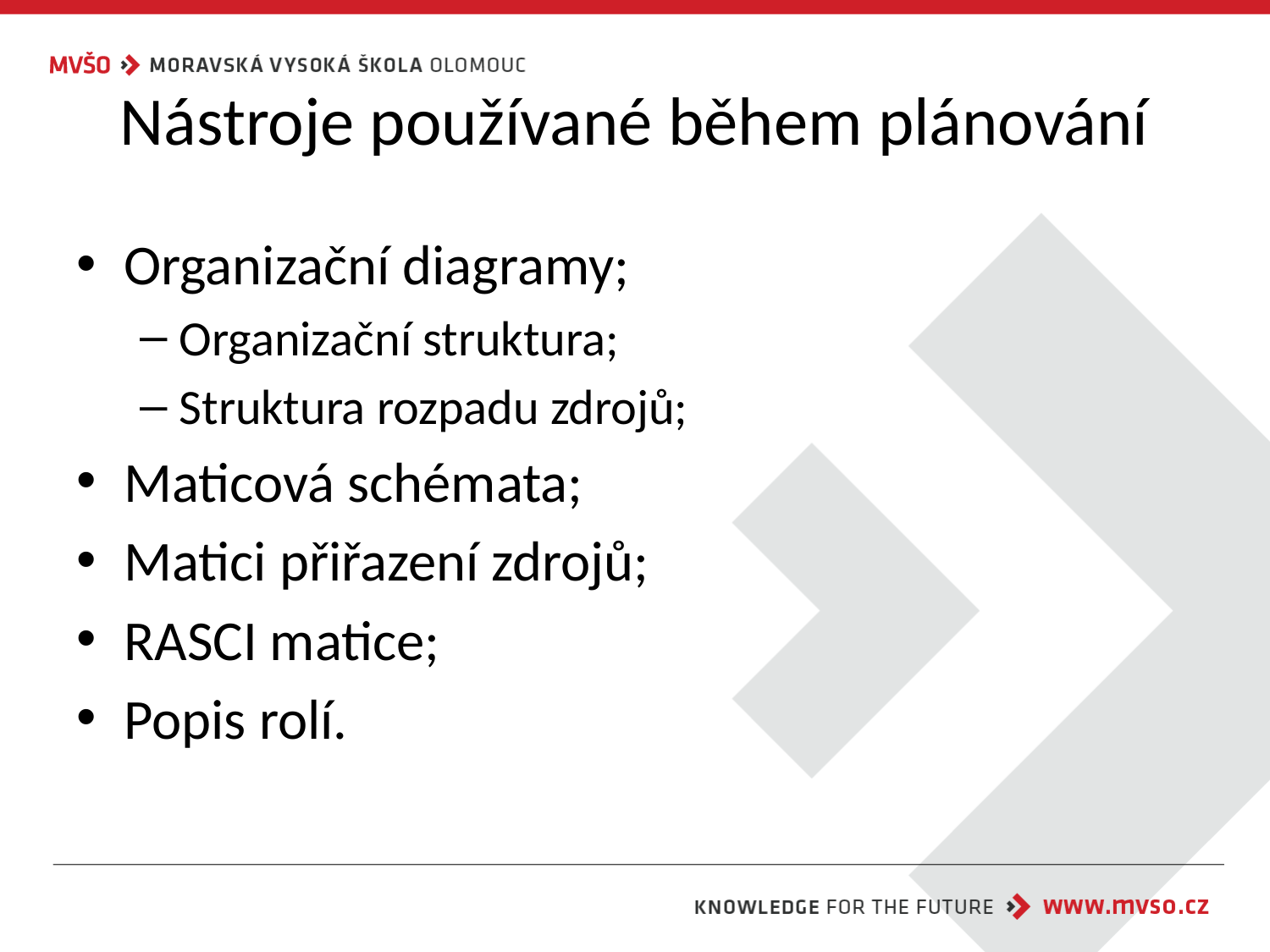

# Nástroje používané během plánování
Organizační diagramy;
Organizační struktura;
Struktura rozpadu zdrojů;
Maticová schémata;
Matici přiřazení zdrojů;
RASCI matice;
Popis rolí.